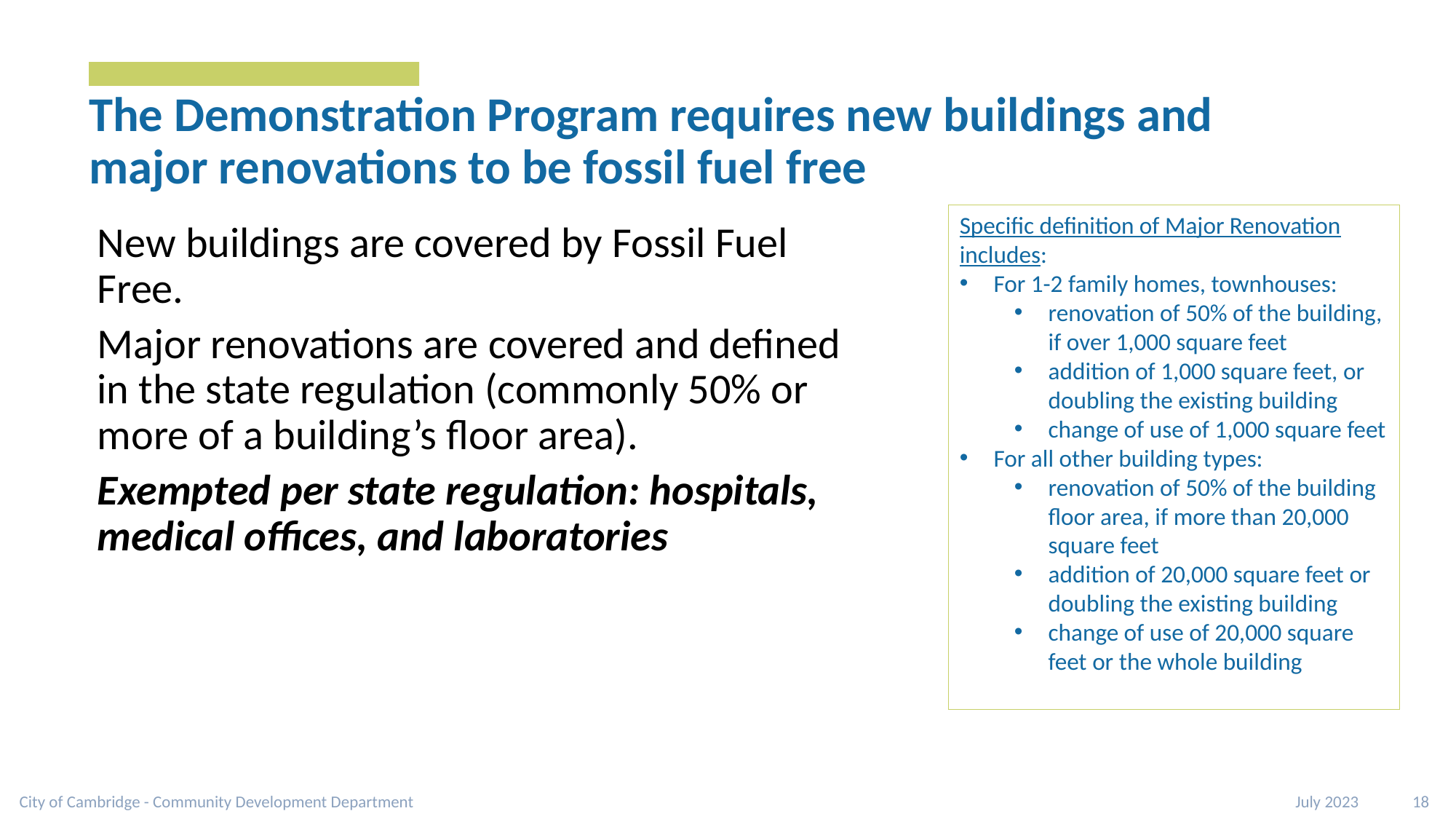

# The Demonstration Program requires new buildings and major renovations to be fossil fuel free
Specific definition of Major Renovation includes:
For 1-2 family homes, townhouses:
renovation of 50% of the building, if over 1,000 square feet
addition of 1,000 square feet, or doubling the existing building
change of use of 1,000 square feet
For all other building types:
renovation of 50% of the building floor area, if more than 20,000 square feet
addition of 20,000 square feet or doubling the existing building
change of use of 20,000 square feet or the whole building

New buildings are covered by Fossil Fuel Free.
Major renovations are covered and defined in the state regulation (commonly 50% or more of a building’s floor area).
Exempted per state regulation: hospitals, medical offices, and laboratories

City of Cambridge - Community Development Department
July 2023              18